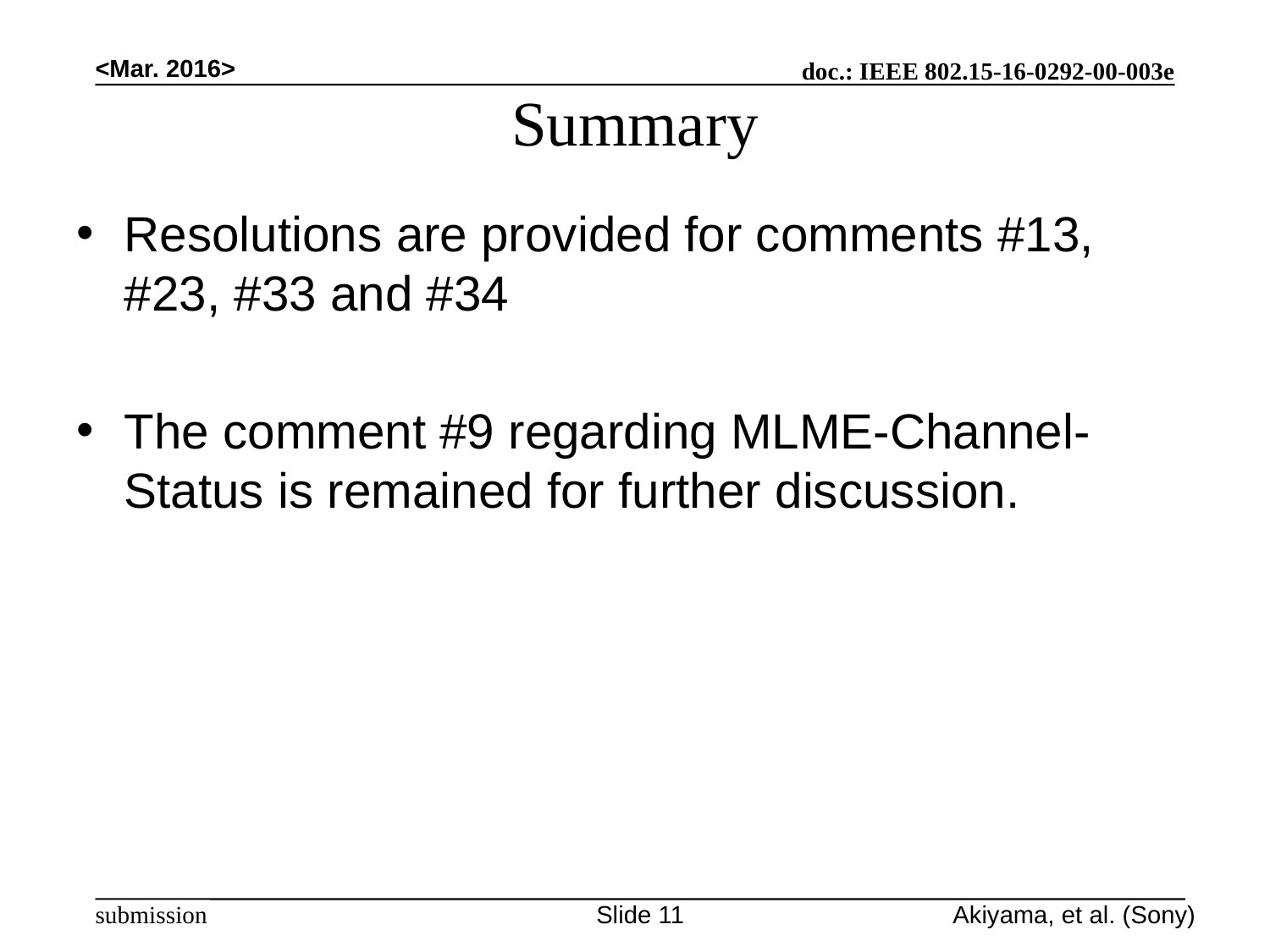

Summary
<Mar. 2016>
Resolutions are provided for comments #13, #23, #33 and #34

The comment #9 regarding MLME-Channel-Status is remained for further discussion.
Slide 11
Akiyama, et al. (Sony)